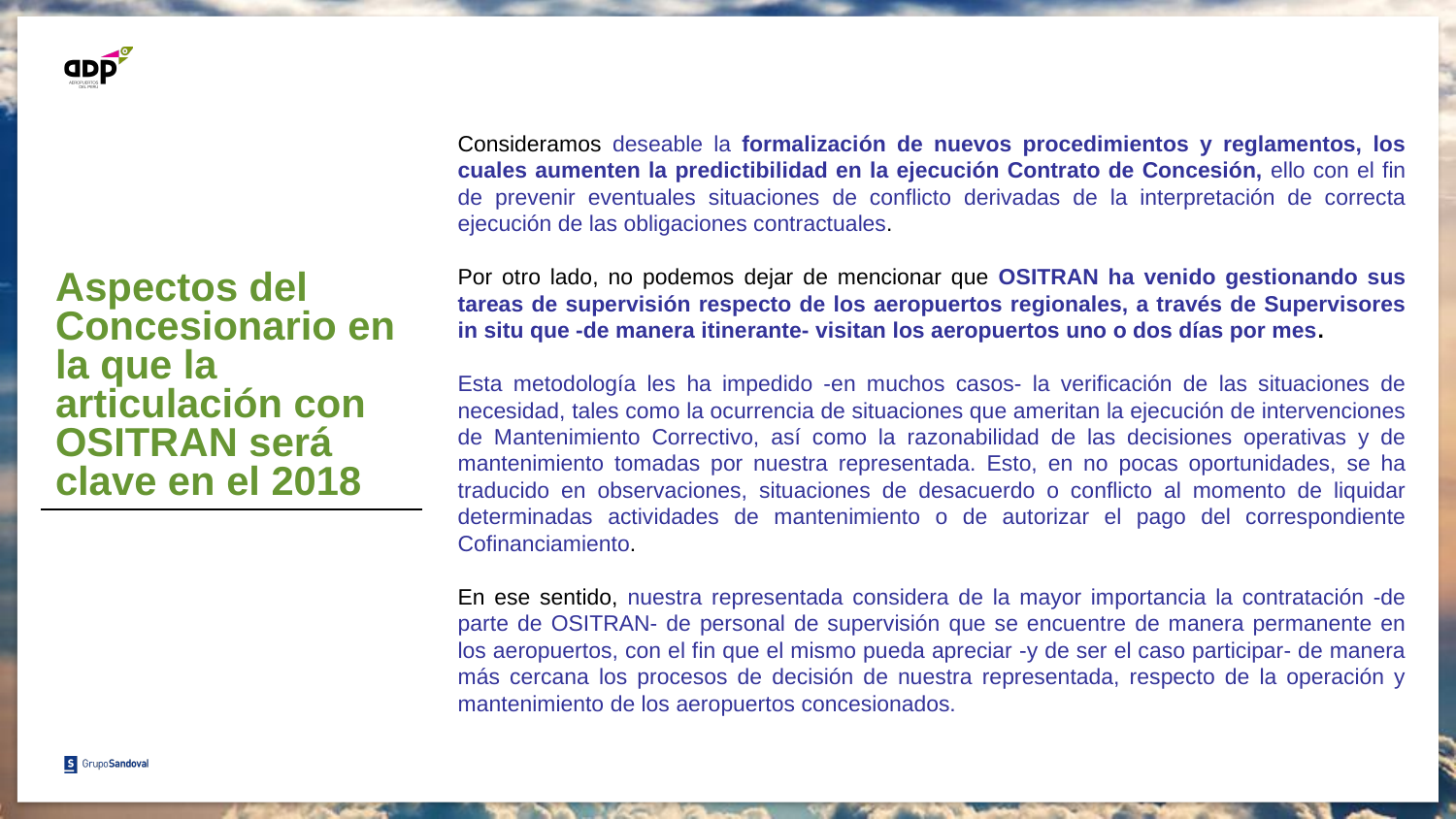

Consideramos deseable la formalización de nuevos procedimientos y reglamentos, los cuales aumenten la predictibilidad en la ejecución Contrato de Concesión, ello con el fin de prevenir eventuales situaciones de conflicto derivadas de la interpretación de correcta ejecución de las obligaciones contractuales.

Por otro lado, no podemos dejar de mencionar que OSITRAN ha venido gestionando sus tareas de supervisión respecto de los aeropuertos regionales, a través de Supervisores in situ que -de manera itinerante- visitan los aeropuertos uno o dos días por mes.

Esta metodología les ha impedido -en muchos casos- la verificación de las situaciones de necesidad, tales como la ocurrencia de situaciones que ameritan la ejecución de intervenciones de Mantenimiento Correctivo, así como la razonabilidad de las decisiones operativas y de mantenimiento tomadas por nuestra representada. Esto, en no pocas oportunidades, se ha traducido en observaciones, situaciones de desacuerdo o conflicto al momento de liquidar determinadas actividades de mantenimiento o de autorizar el pago del correspondiente Cofinanciamiento.

En ese sentido, nuestra representada considera de la mayor importancia la contratación -de parte de OSITRAN- de personal de supervisión que se encuentre de manera permanente en los aeropuertos, con el fin que el mismo pueda apreciar -y de ser el caso participar- de manera más cercana los procesos de decisión de nuestra representada, respecto de la operación y mantenimiento de los aeropuertos concesionados.
Aspectos del Concesionario en la que la articulación con OSITRAN será clave en el 2018